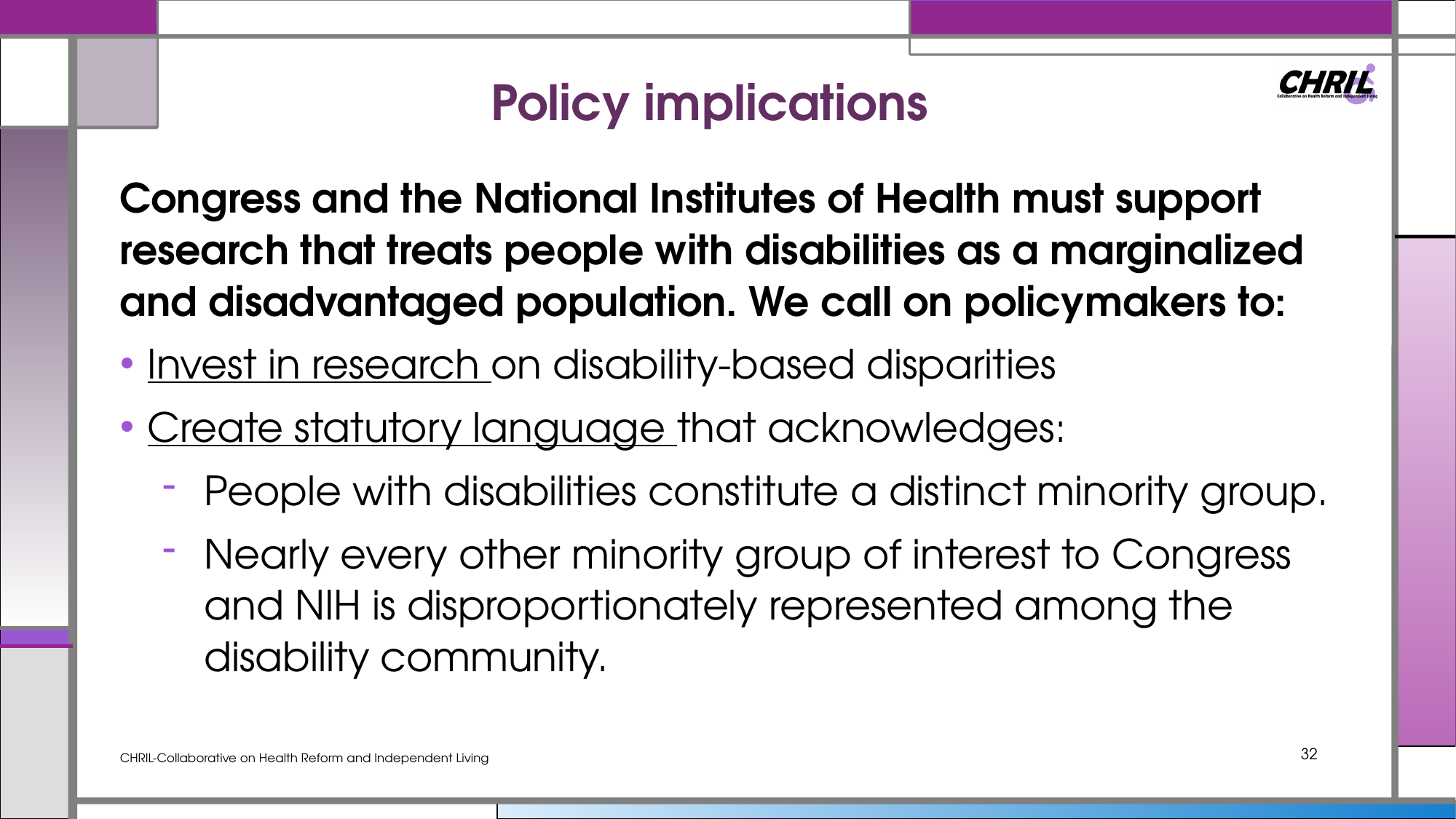

# Policy implications
Congress and the National Institutes of Health must support research that treats people with disabilities as a marginalized and disadvantaged population. We call on policymakers to:
Invest in research on disability-based disparities
Create statutory language that acknowledges:
People with disabilities constitute a distinct minority group.
Nearly every other minority group of interest to Congress and NIH is disproportionately represented among the disability community.
CHRIL-Collaborative on Health Reform and Independent Living
32